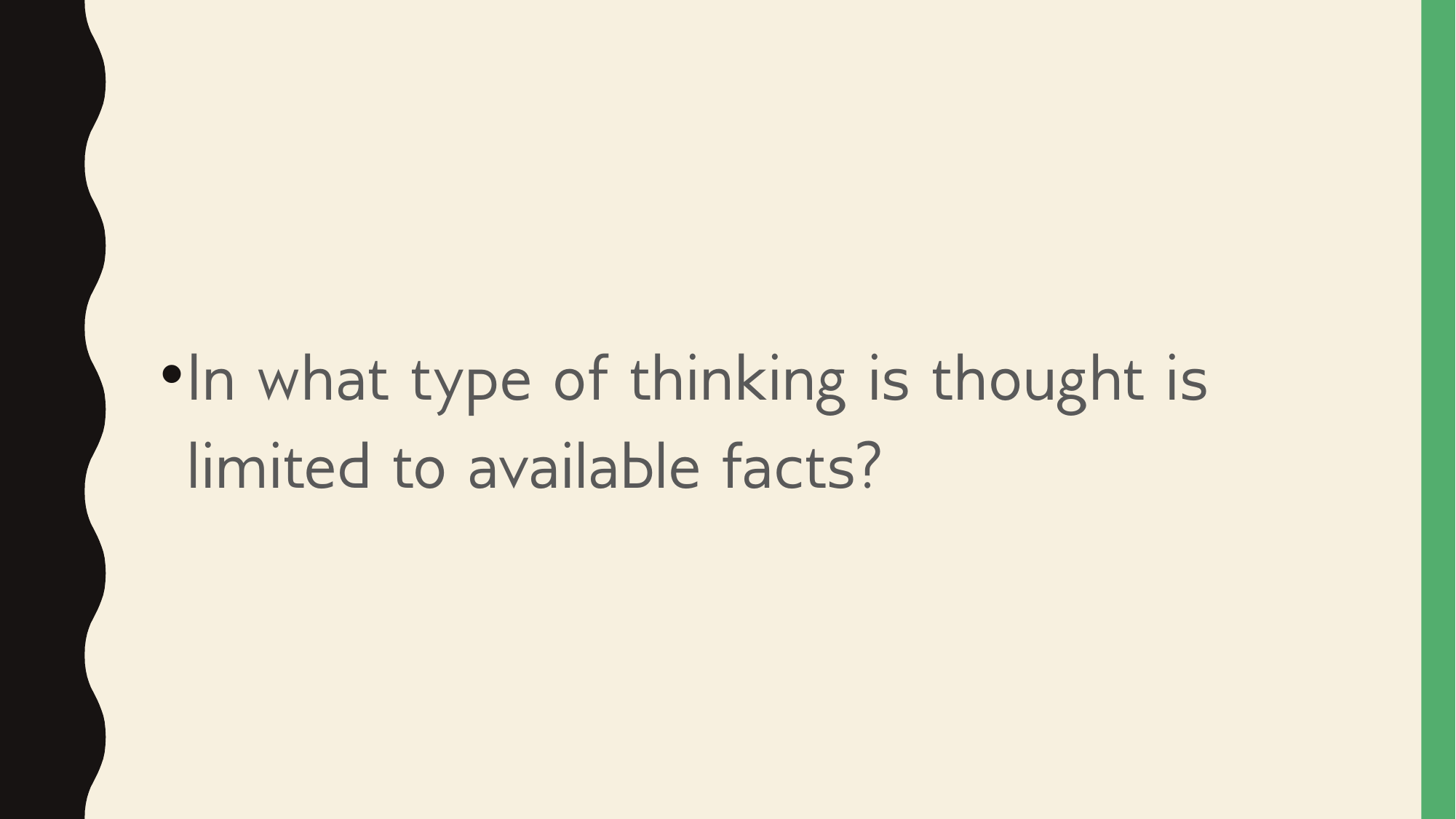

#

In what type of thinking is thought is limited to available facts?